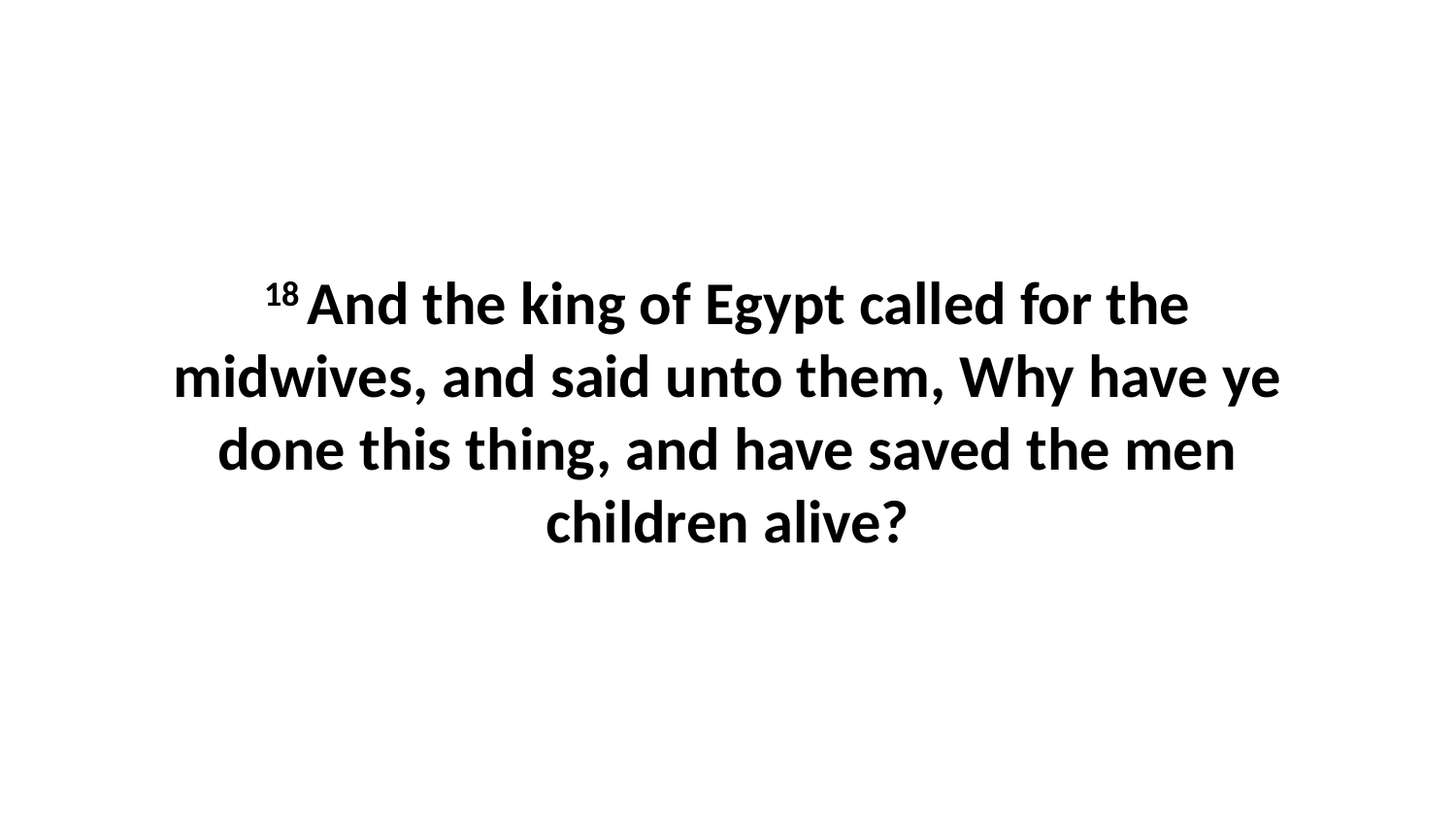

18 And the king of Egypt called for the midwives, and said unto them, Why have ye done this thing, and have saved the men children alive?